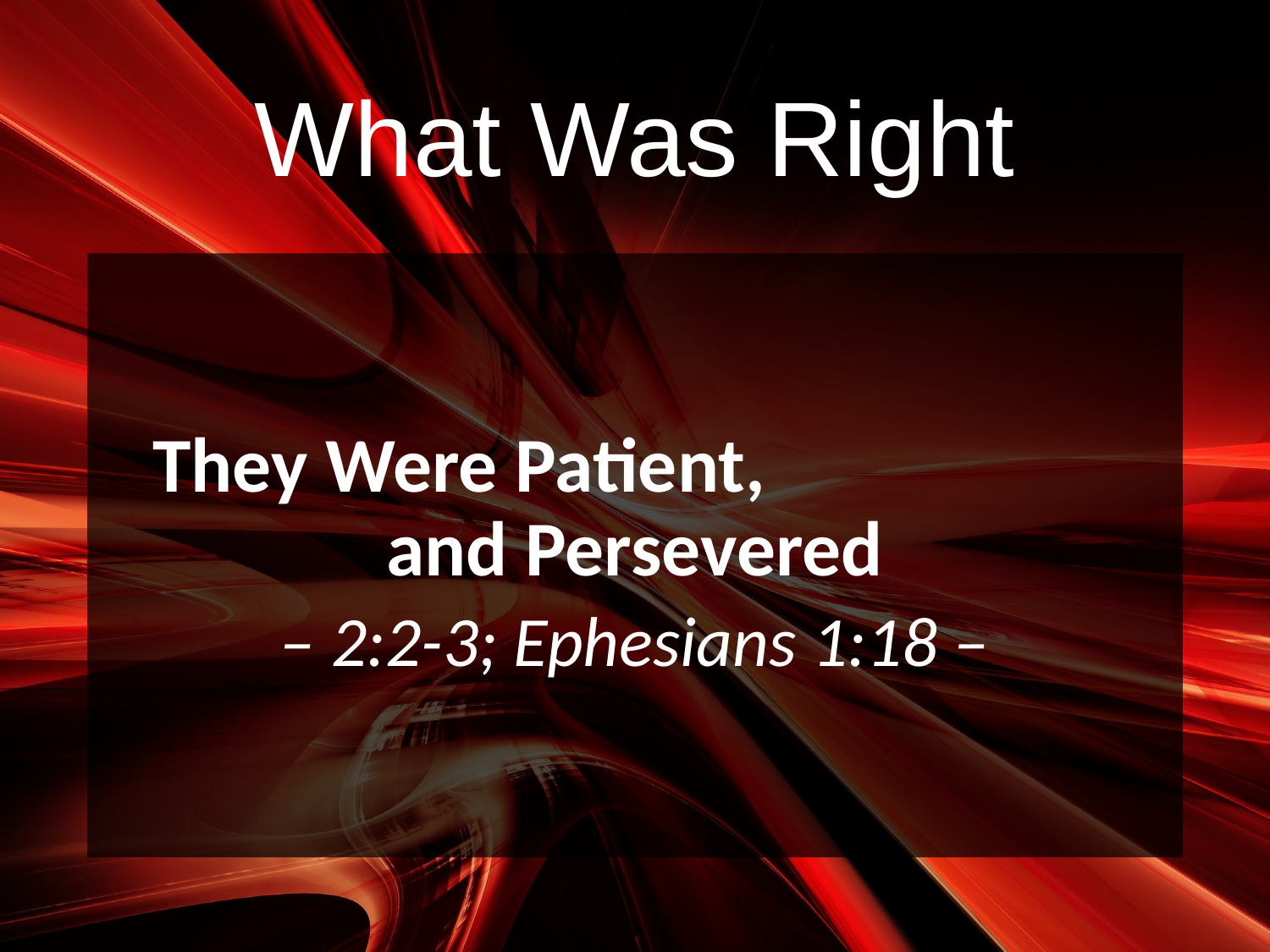

# What Was Right

They Were Patient,                     and Persevered
– 2:2-3; Ephesians 1:18 –